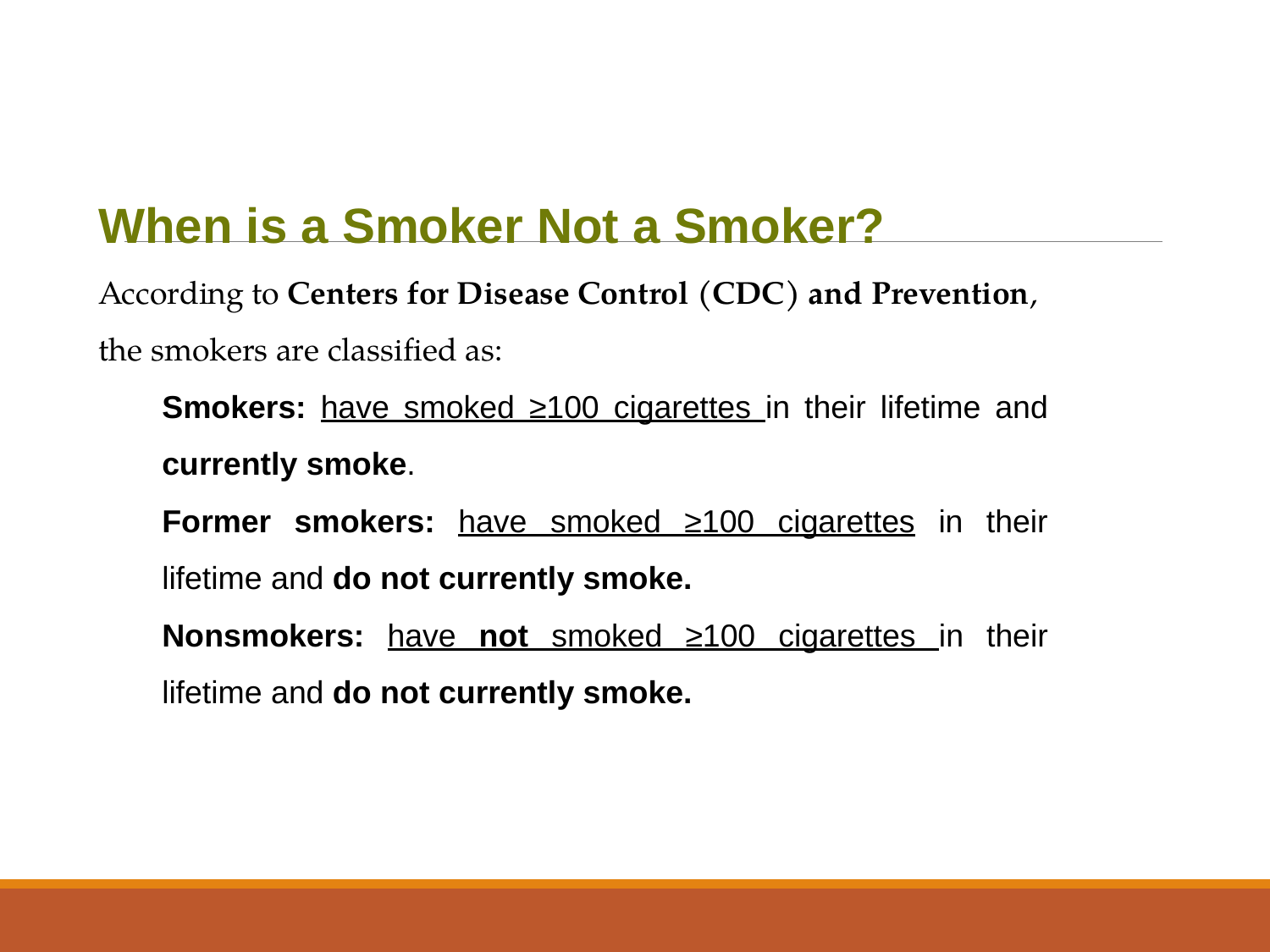

When is a Smoker Not a Smoker?
According to Centers for Disease Control (CDC) and Prevention, the smokers are classified as:
Smokers: have smoked ≥100 cigarettes in their lifetime and currently smoke.
Former smokers: have smoked ≥100 cigarettes in their lifetime and do not currently smoke.
Nonsmokers: have not smoked ≥100 cigarettes in their lifetime and do not currently smoke.